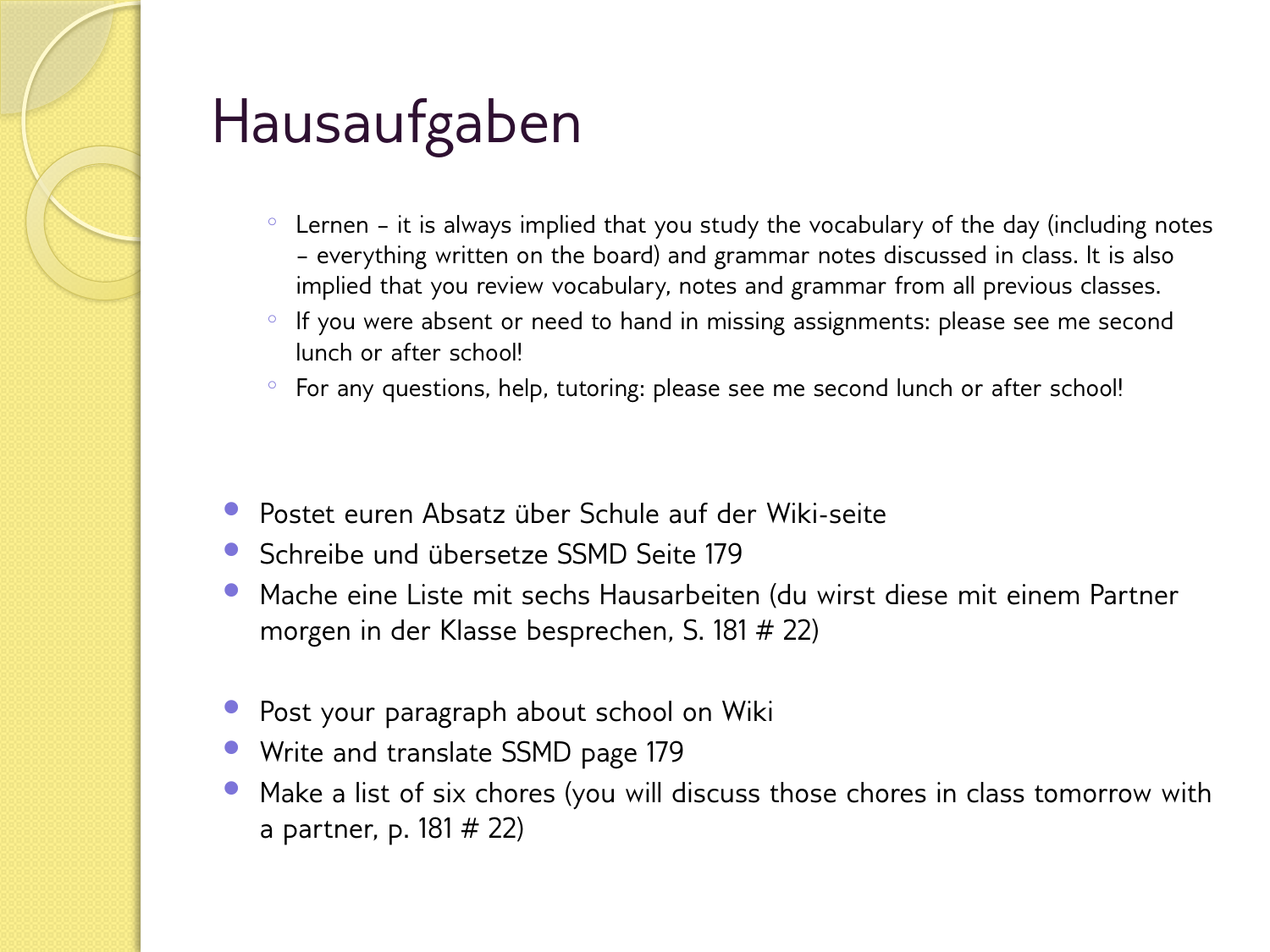

# Hausaufgaben
Lernen – it is always implied that you study the vocabulary of the day (including notes – everything written on the board) and grammar notes discussed in class. It is also implied that you review vocabulary, notes and grammar from all previous classes.
If you were absent or need to hand in missing assignments: please see me second lunch or after school!
For any questions, help, tutoring: please see me second lunch or after school!

Postet euren Absatz über Schule auf der Wiki-seite
Schreibe und übersetze SSMD Seite 179
Mache eine Liste mit sechs Hausarbeiten (du wirst diese mit einem Partner morgen in der Klasse besprechen, S. 181 # 22)

Post your paragraph about school on Wiki
Write and translate SSMD page 179
Make a list of six chores (you will discuss those chores in class tomorrow with a partner, p. 181 # 22)